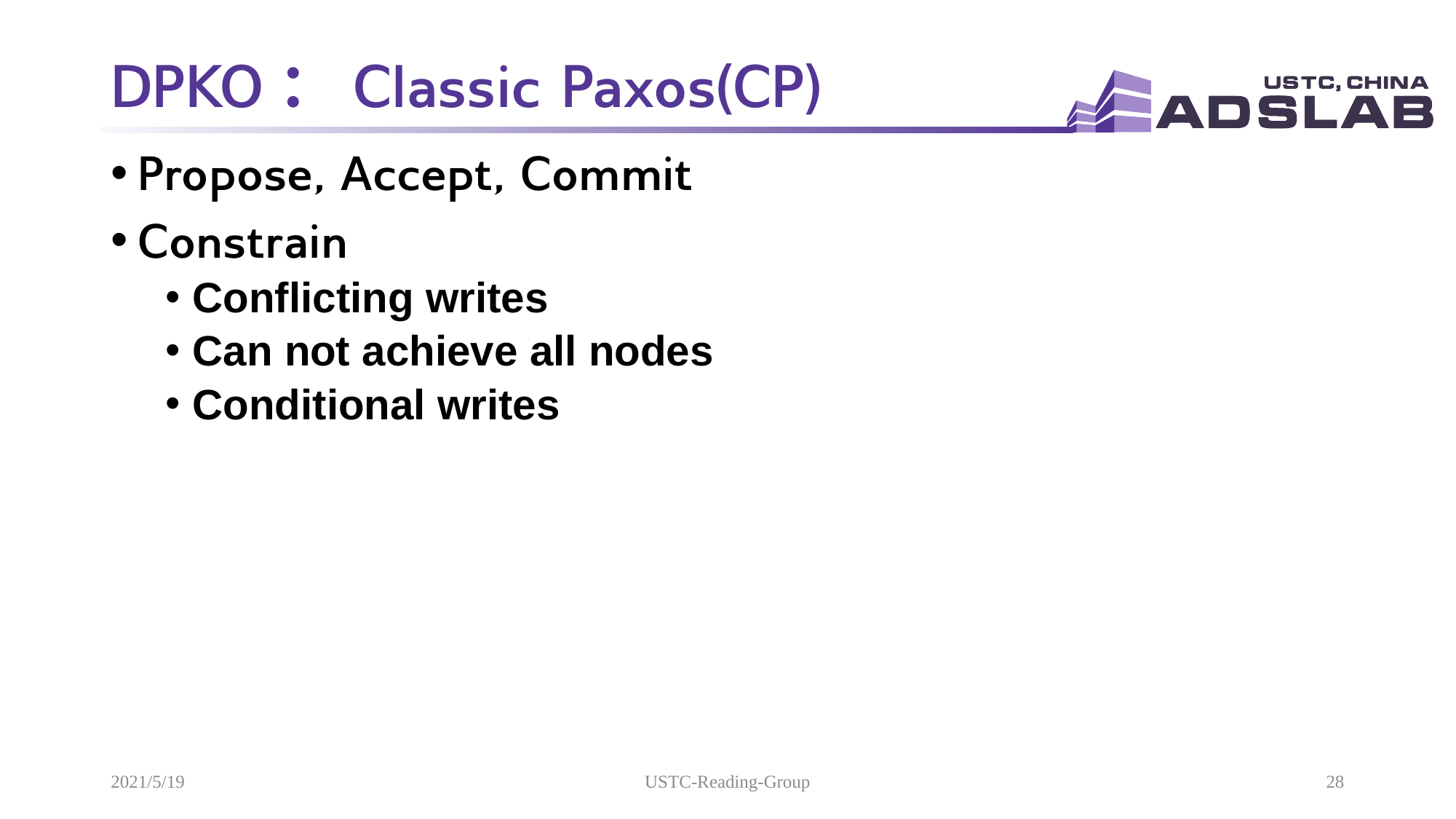

# DPKO：Classic Paxos(CP)
Propose, Accept, Commit
Constrain
Conflicting writes
Can not achieve all nodes
Conditional writes

2021/5/19
USTC-Reading-Group
28